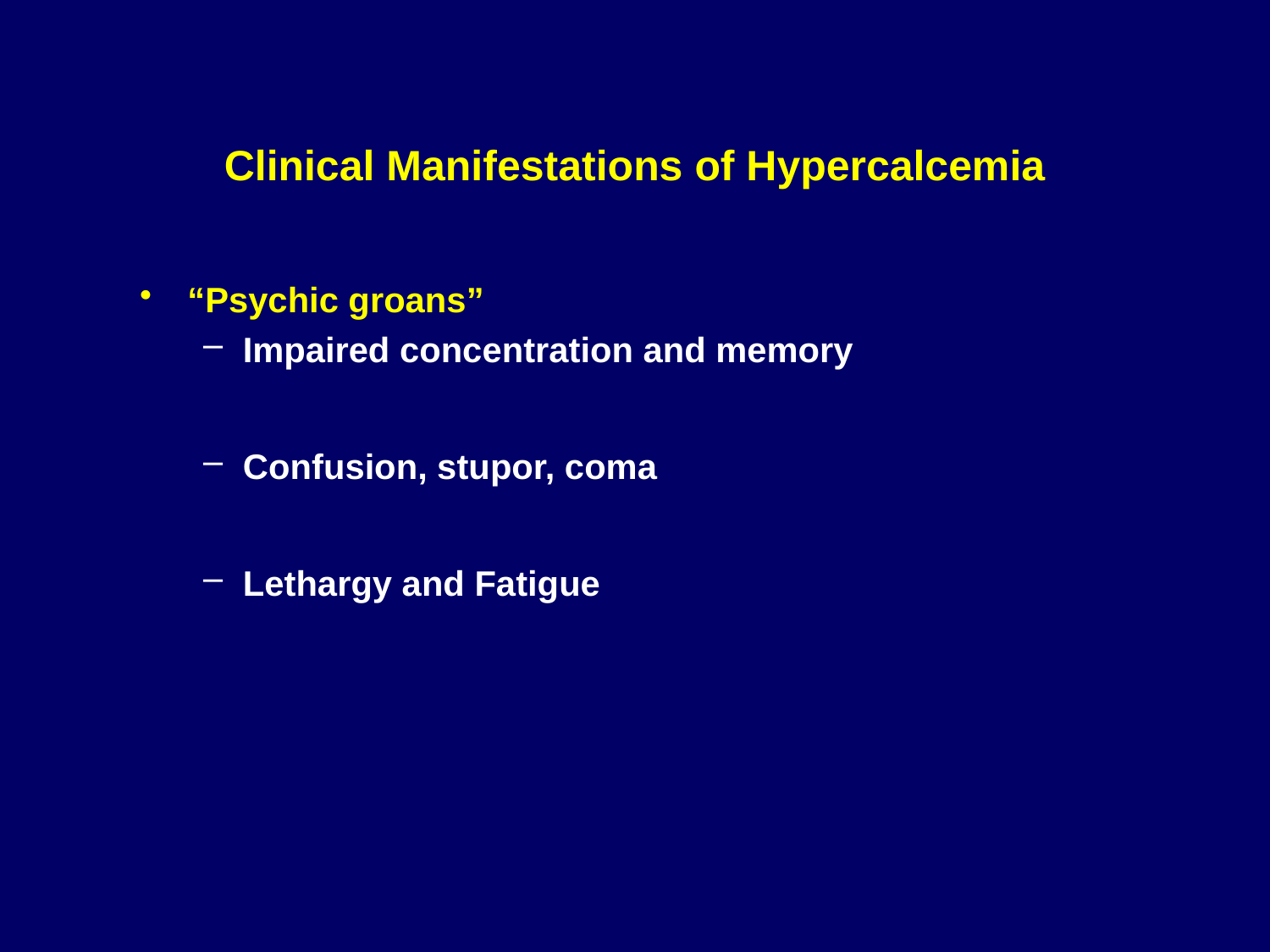

# Clinical Manifestations of Hypercalcemia

“Psychic groans”
Impaired concentration and memory

Confusion, stupor, coma

Lethargy and Fatigue